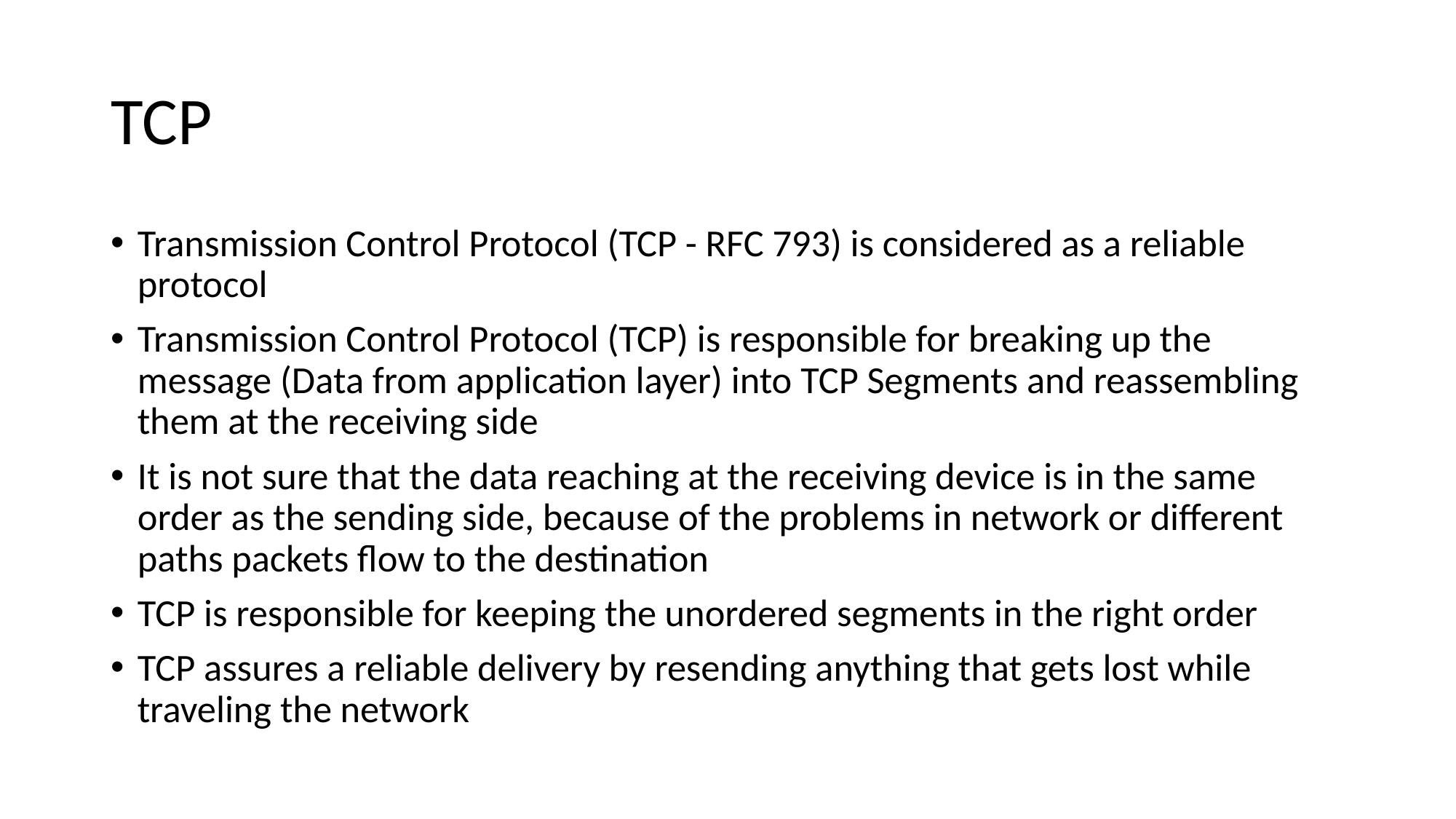

# TCP
Transmission Control Protocol (TCP - RFC 793) is considered as a reliable protocol
Transmission Control Protocol (TCP) is responsible for breaking up the message (Data from application layer) into TCP Segments and reassembling them at the receiving side
It is not sure that the data reaching at the receiving device is in the same order as the sending side, because of the problems in network or different paths packets flow to the destination
TCP is responsible for keeping the unordered segments in the right order
TCP assures a reliable delivery by resending anything that gets lost while traveling the network